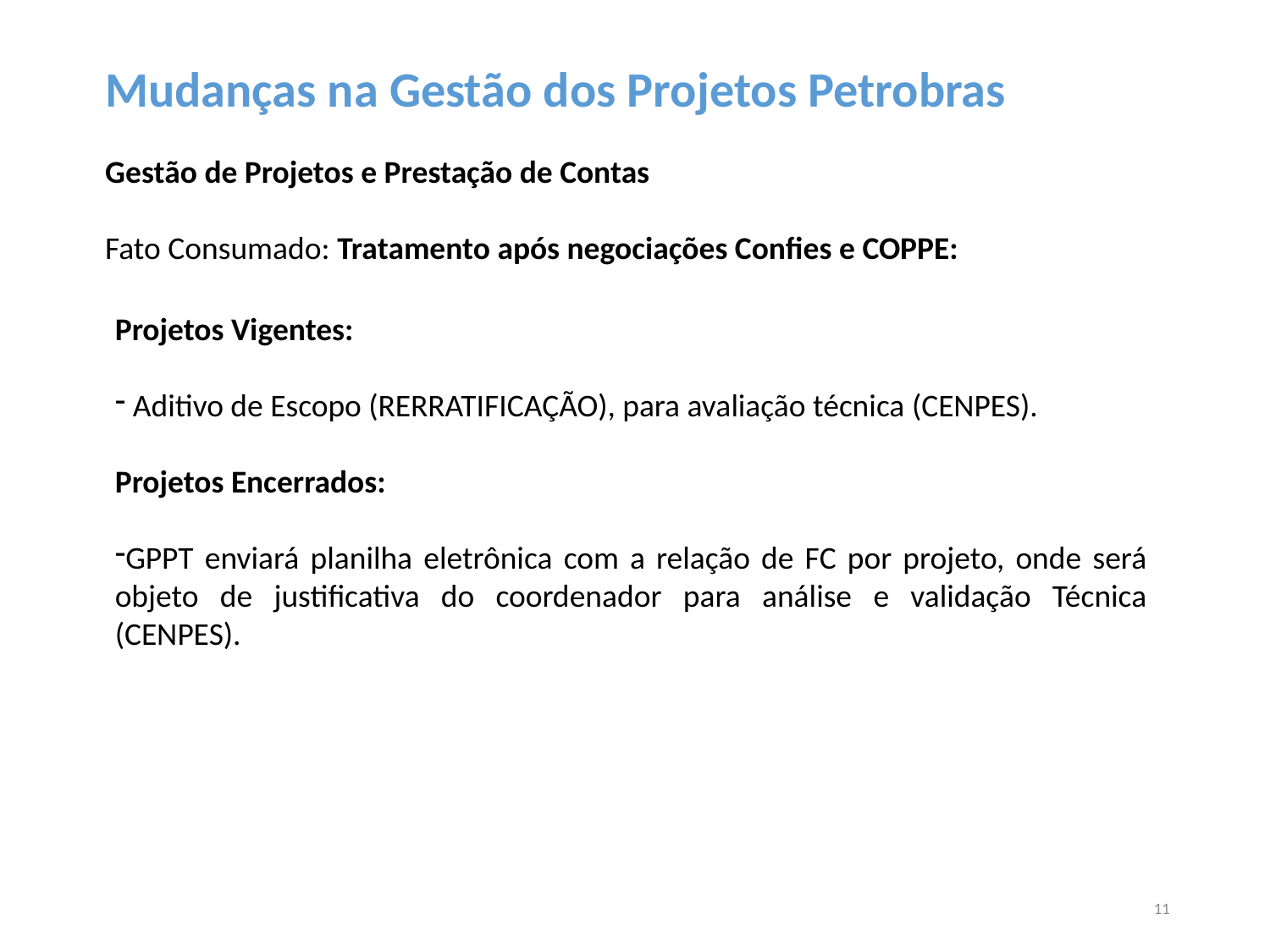

Mudanças na Gestão dos Projetos Petrobras

Gestão de Projetos e Prestação de Contas

Fato Consumado: Tratamento após negociações Confies e COPPE:
Projetos Vigentes:

 Aditivo de Escopo (RERRATIFICAÇÃO), para avaliação técnica (CENPES).

Projetos Encerrados:

GPPT enviará planilha eletrônica com a relação de FC por projeto, onde será objeto de justificativa do coordenador para análise e validação Técnica (CENPES).
11